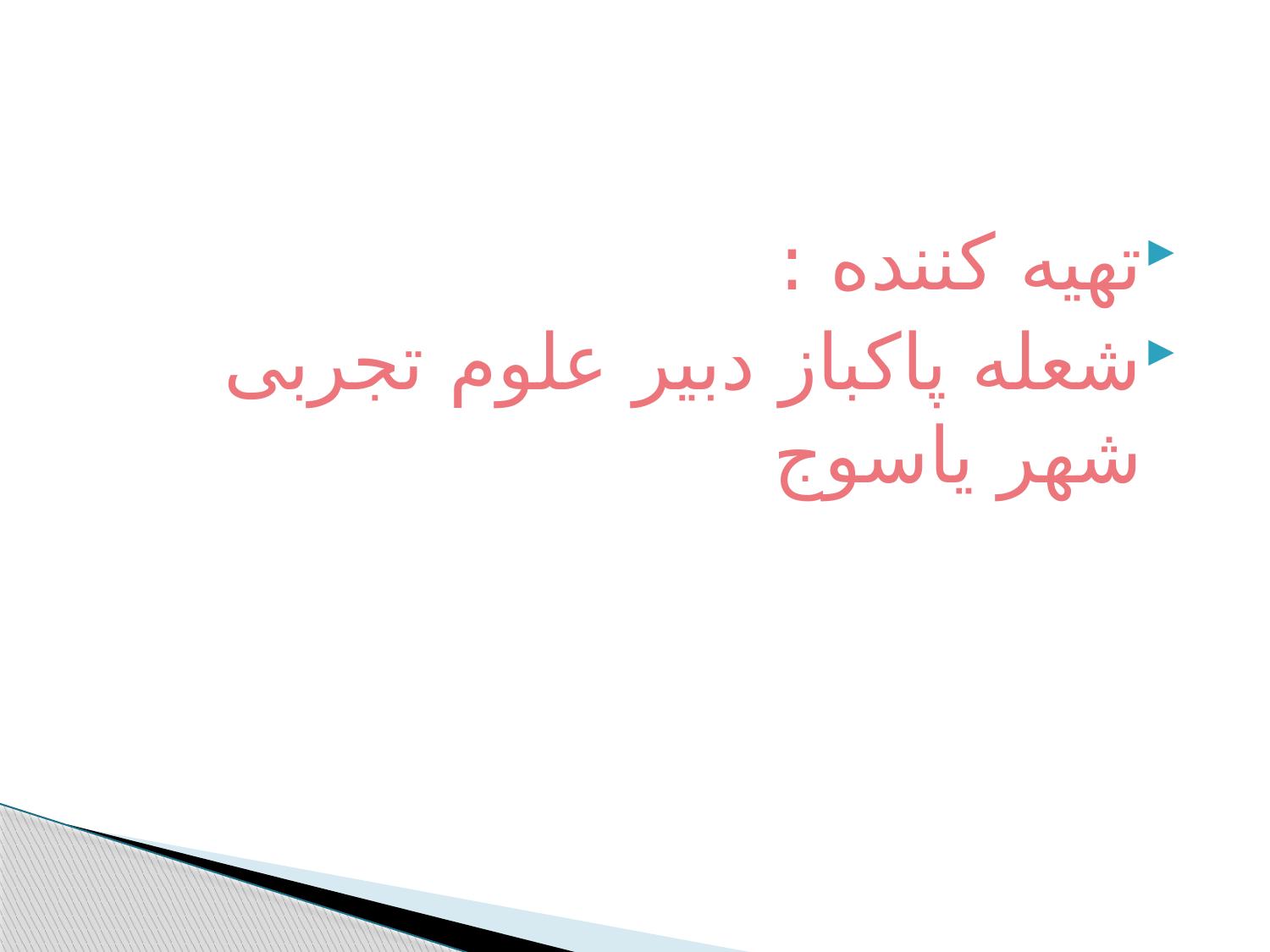

#
تهیه کننده :
شعله پاکباز دبیر علوم تجربی شهر یاسوج